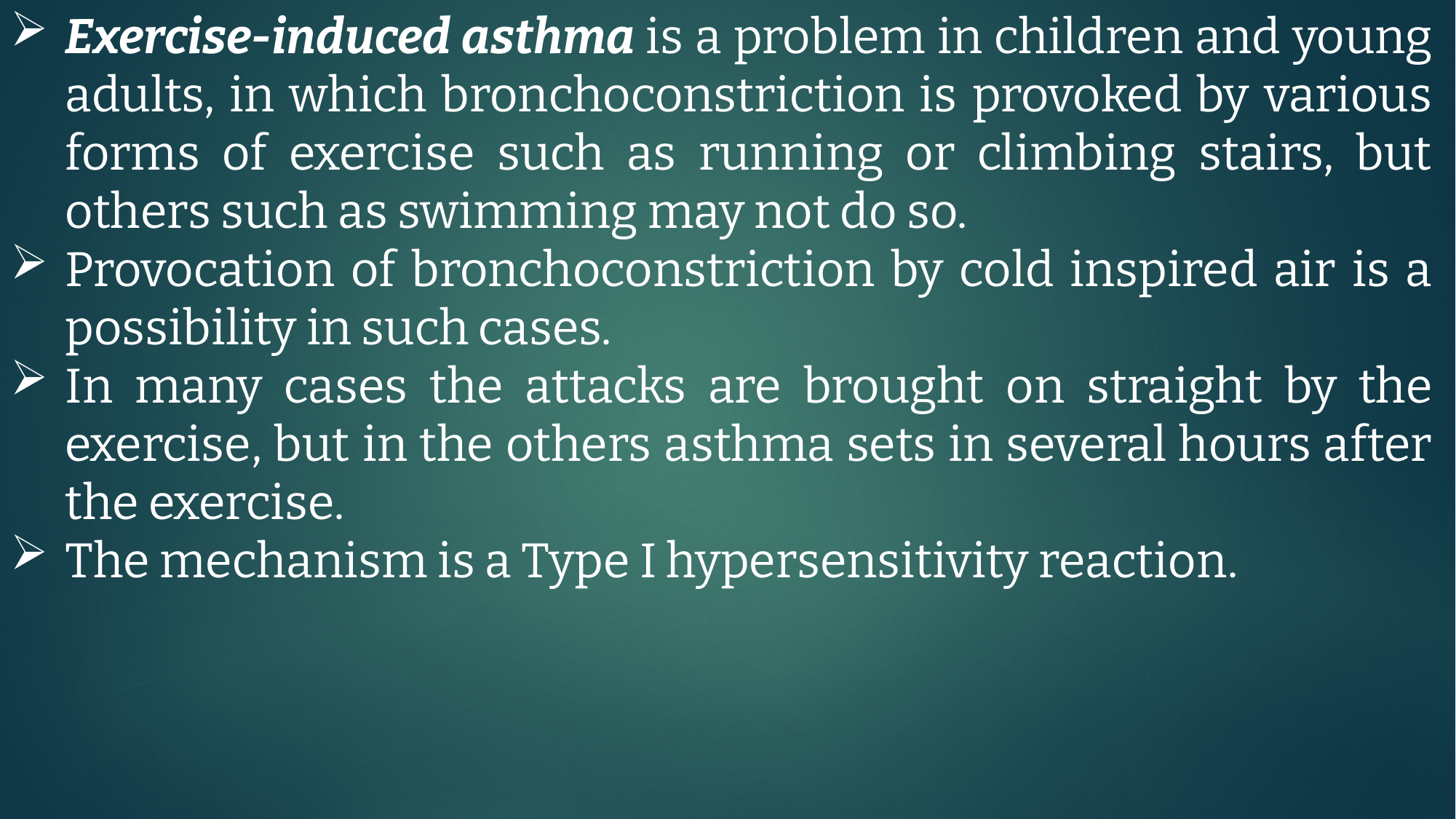

Exercise-induced asthma is a problem in children and young adults, in which bronchoconstriction is provoked by various forms of exercise such as running or climbing stairs, but others such as swimming may not do so.
Provocation of bronchoconstriction by cold inspired air is a possibility in such cases.
In many cases the attacks are brought on straight by the exercise, but in the others asthma sets in several hours after the exercise.
The mechanism is a Type I hypersensitivity reaction.